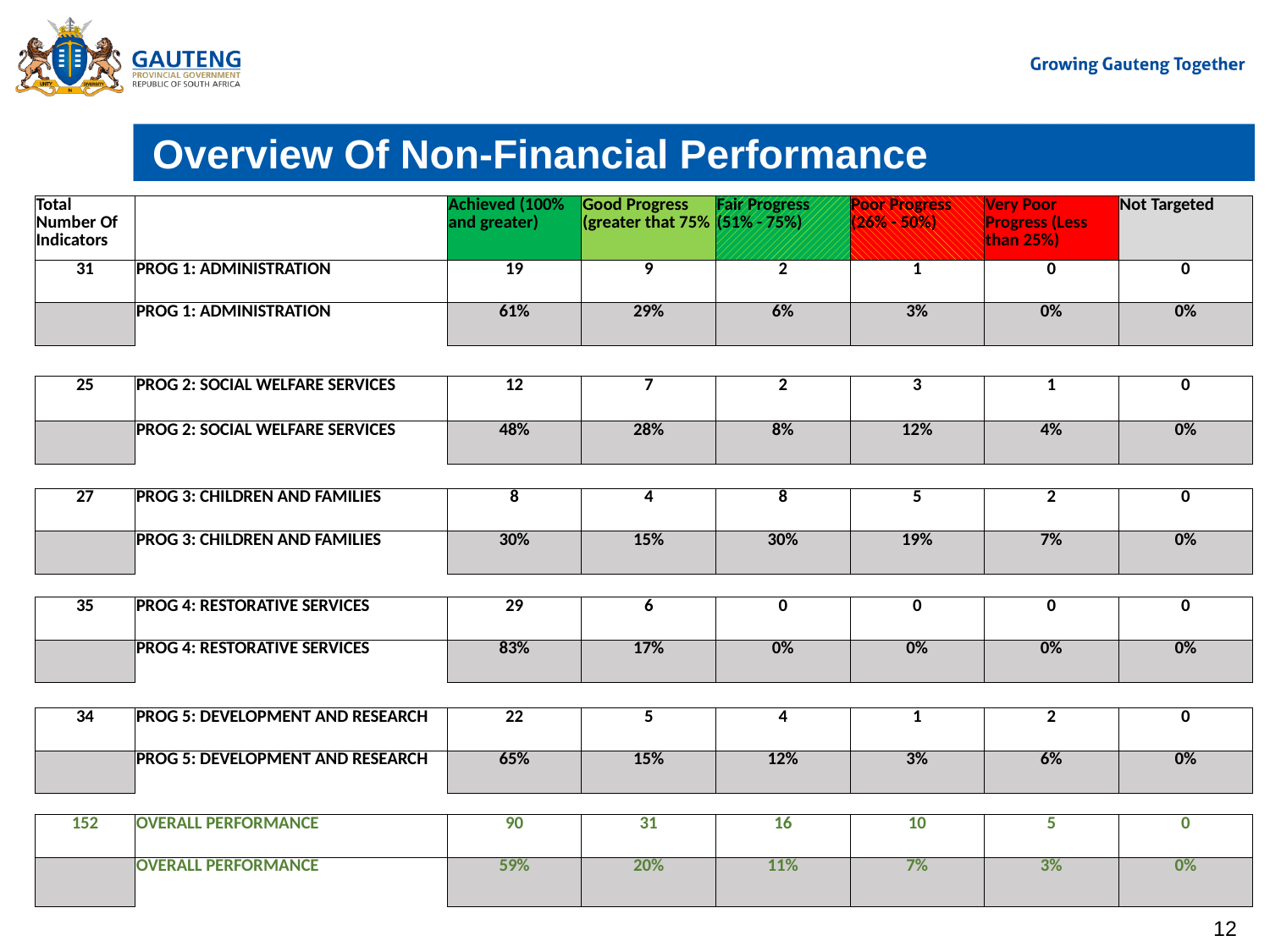

# Overview Of Non-Financial Performance
| Total Number Of Indicators |  | Achieved (100% and greater) | Good Progress (greater that 75% | Fair Progress (51% - 75%) | Poor Progress (26% - 50%) | Very Poor Progress (Less than 25%) | Not Targeted |
| --- | --- | --- | --- | --- | --- | --- | --- |
| 31 | PROG 1: ADMINISTRATION | 19 | 9 | 2 | 1 | 0 | 0 |
|  | PROG 1: ADMINISTRATION | 61% | 29% | 6% | 3% | 0% | 0% |
|  |  |  |  |  |  |  |  |
| 25 | PROG 2: SOCIAL WELFARE SERVICES | 12 | 7 | 2 | 3 | 1 | 0 |
|  | PROG 2: SOCIAL WELFARE SERVICES | 48% | 28% | 8% | 12% | 4% | 0% |
|  |  |  |  |  |  |  |  |
| 27 | PROG 3: CHILDREN AND FAMILIES | 8 | 4 | 8 | 5 | 2 | 0 |
|  | PROG 3: CHILDREN AND FAMILIES | 30% | 15% | 30% | 19% | 7% | 0% |
|  |  |  |  |  |  |  |  |
| 35 | PROG 4: RESTORATIVE SERVICES | 29 | 6 | 0 | 0 | 0 | 0 |
|  | PROG 4: RESTORATIVE SERVICES | 83% | 17% | 0% | 0% | 0% | 0% |
|  |  |  |  |  |  |  |  |
| 34 | PROG 5: DEVELOPMENT AND RESEARCH | 22 | 5 | 4 | 1 | 2 | 0 |
|  | PROG 5: DEVELOPMENT AND RESEARCH | 65% | 15% | 12% | 3% | 6% | 0% |
|  |  |  |  |  |  |  |  |
| 152 | OVERALL PERFORMANCE | 90 | 31 | 16 | 10 | 5 | 0 |
|  | OVERALL PERFORMANCE | 59% | 20% | 11% | 7% | 3% | 0% |
12